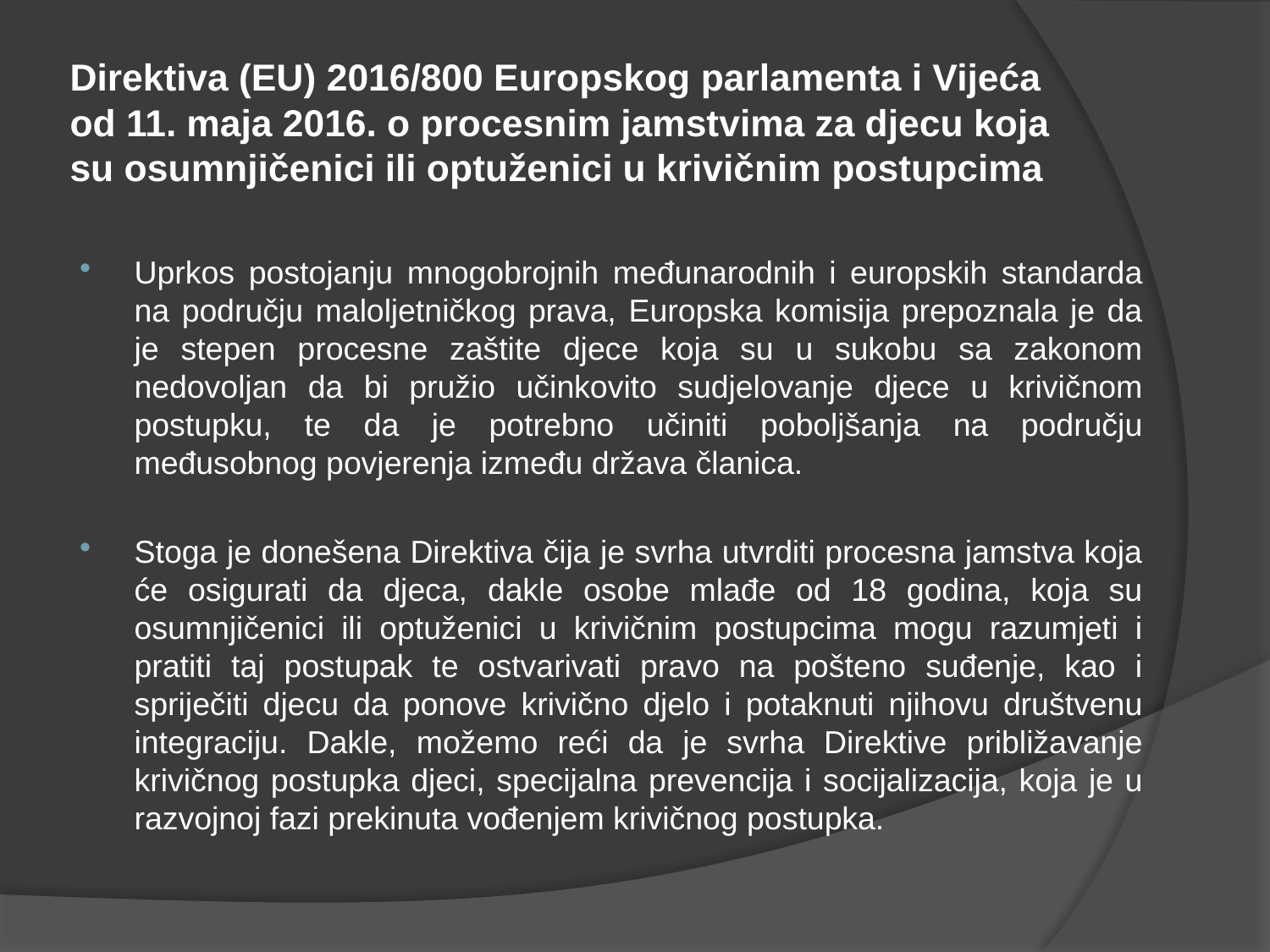

# Direktiva (EU) 2016/800 Europskog parlamenta i Vijeća od 11. maja 2016. o procesnim jamstvima za djecu koja su osumnjičenici ili optuženici u krivičnim postupcima
Uprkos postojanju mnogobrojnih međunarodnih i europskih standarda na području maloljetničkog prava, Europska komisija prepoznala je da je stepen procesne zaštite djece koja su u sukobu sa zakonom nedovoljan da bi pružio učinkovito sudjelovanje djece u krivičnom postupku, te da je potrebno učiniti poboljšanja na području međusobnog povjerenja između država članica.

Stoga je donešena Direktiva čija je svrha utvrditi procesna jamstva koja će osigurati da djeca, dakle osobe mlađe od 18 godina, koja su osumnjičenici ili optuženici u krivičnim postupcima mogu razumjeti i pratiti taj postupak te ostvarivati pravo na pošteno suđenje, kao i spriječiti djecu da ponove krivično djelo i potaknuti njihovu društvenu integraciju. Dakle, možemo reći da je svrha Direktive približavanje krivičnog postupka djeci, specijalna prevencija i socijalizacija, koja je u razvojnoj fazi prekinuta vođenjem krivičnog postupka.